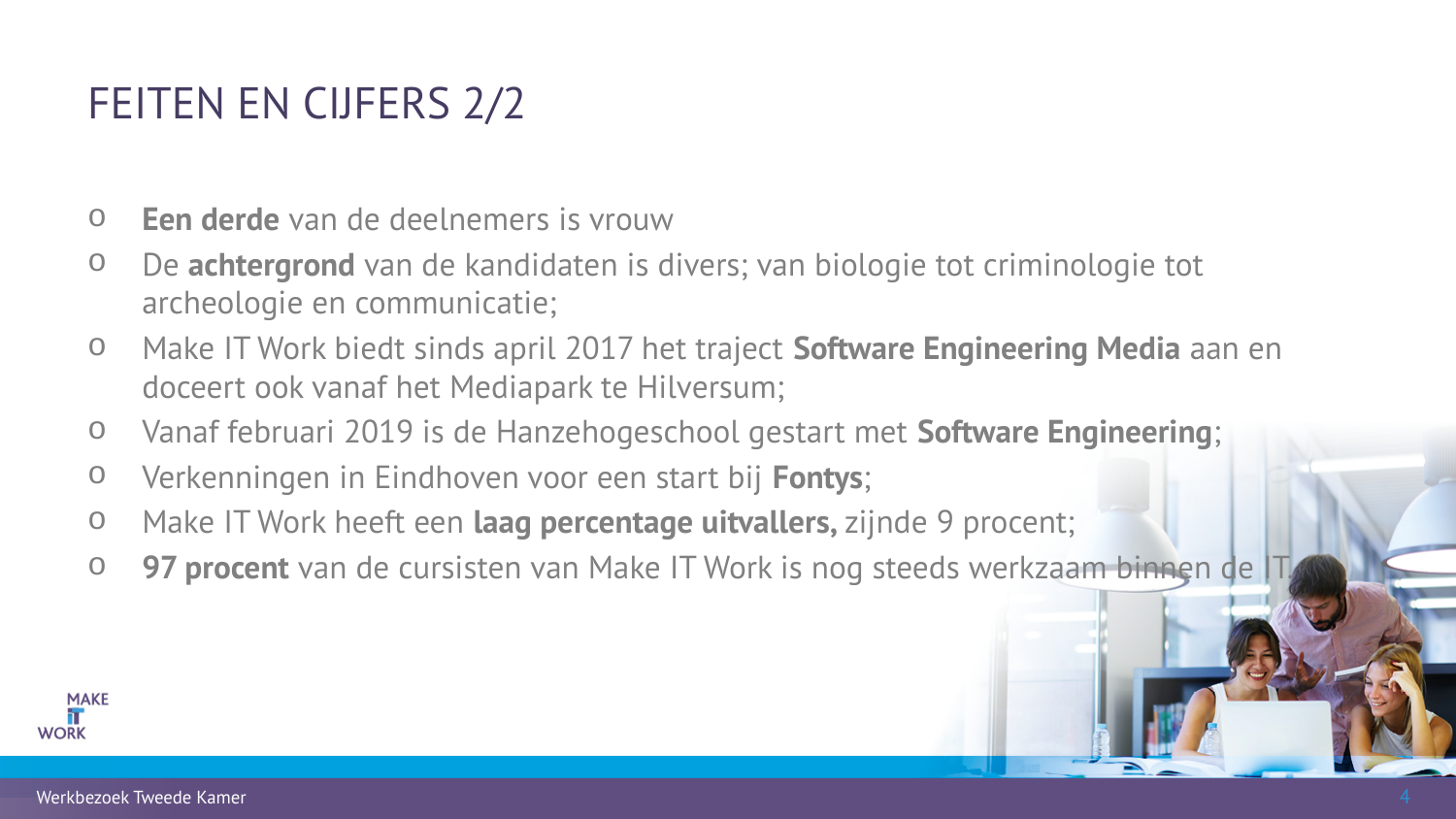

# Feiten en cijfers 2/2
Een derde van de deelnemers is vrouw
De achtergrond van de kandidaten is divers; van biologie tot criminologie tot archeologie en communicatie;
Make IT Work biedt sinds april 2017 het traject Software Engineering Media aan en doceert ook vanaf het Mediapark te Hilversum;
Vanaf februari 2019 is de Hanzehogeschool gestart met Software Engineering;
Verkenningen in Eindhoven voor een start bij Fontys;
Make IT Work heeft een laag percentage uitvallers, zijnde 9 procent;
97 procent van de cursisten van Make IT Work is nog steeds werkzaam binnen de IT.
Werkbezoek Tweede Kamer
4